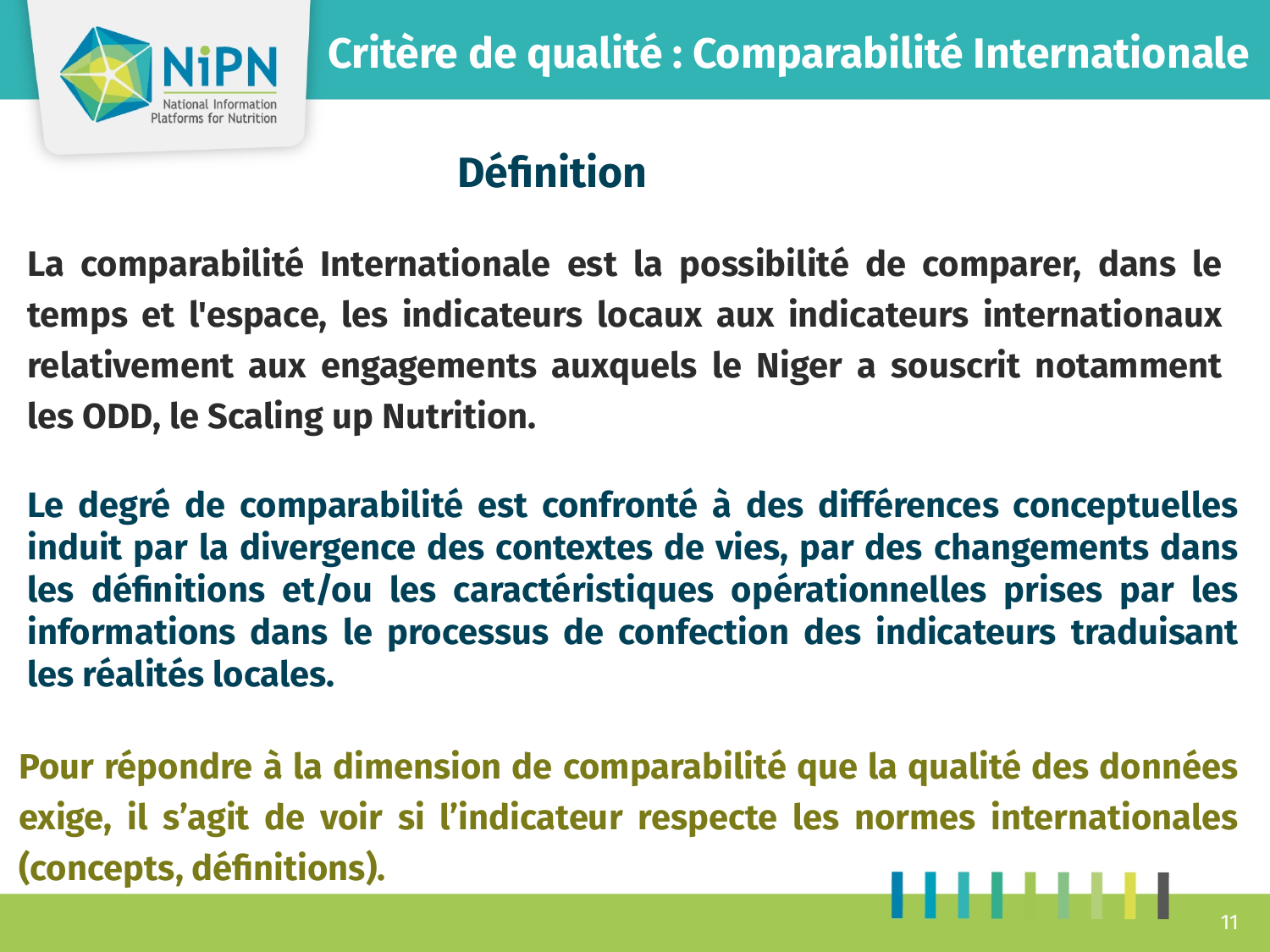

Critère de qualité : Comparabilité Internationale
Définition
La comparabilité Internationale est la possibilité de comparer, dans le temps et l'espace, les indicateurs locaux aux indicateurs internationaux relativement aux engagements auxquels le Niger a souscrit notamment les ODD, le Scaling up Nutrition.
Le degré de comparabilité est confronté à des différences conceptuelles induit par la divergence des contextes de vies, par des changements dans les définitions et/ou les caractéristiques opérationnelles prises par les informations dans le processus de confection des indicateurs traduisant les réalités locales.
Pour répondre à la dimension de comparabilité que la qualité des données exige, il s’agit de voir si l’indicateur respecte les normes internationales (concepts, définitions).
11